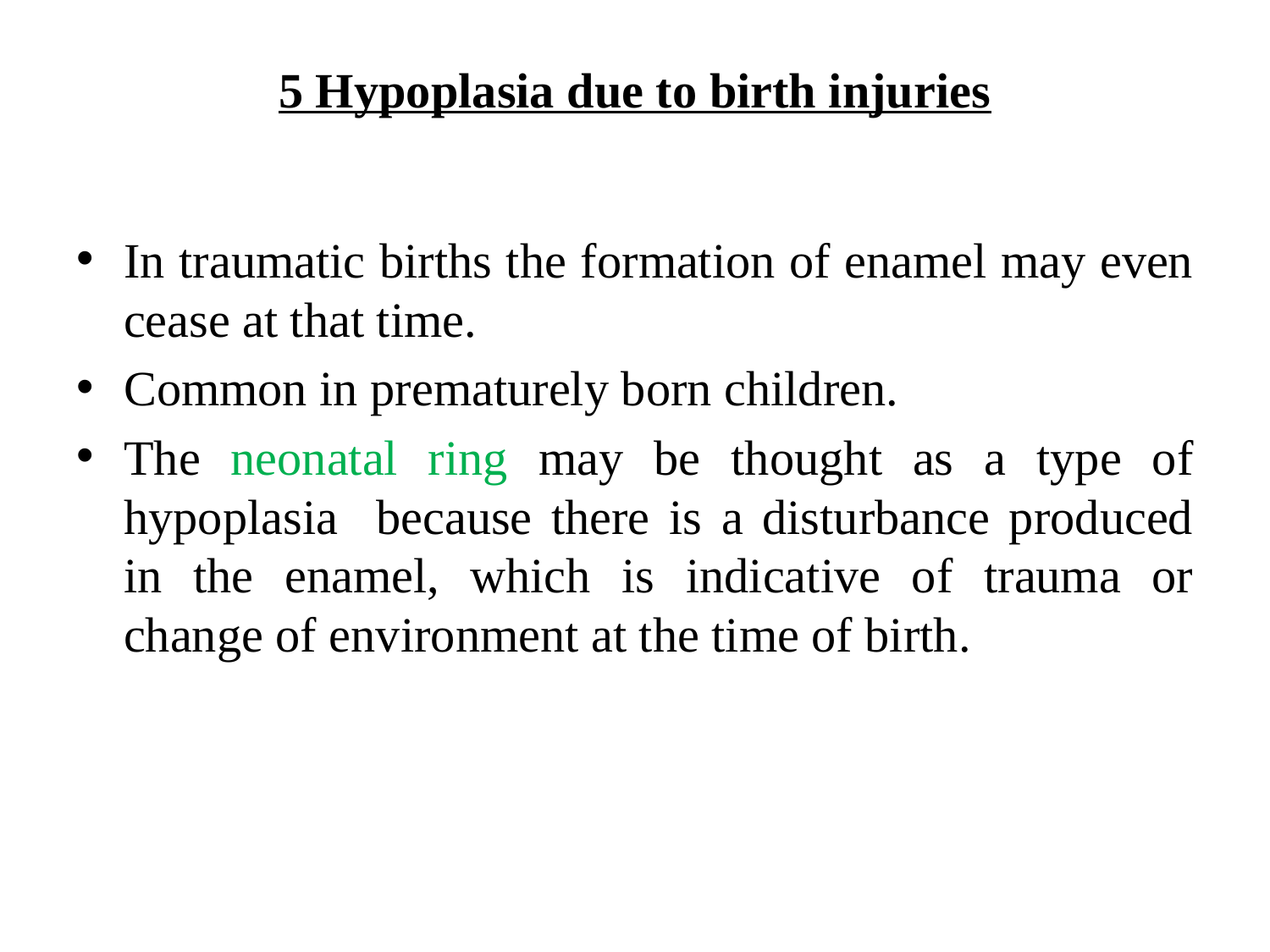

# 5 Hypoplasia due to birth injuries
In traumatic births the formation of enamel may even cease at that time.
Common in prematurely born children.
The neonatal ring may be thought as a type of hypoplasia  because there is a disturbance produced in the enamel, which is indicative of trauma or change of environment at the time of birth.